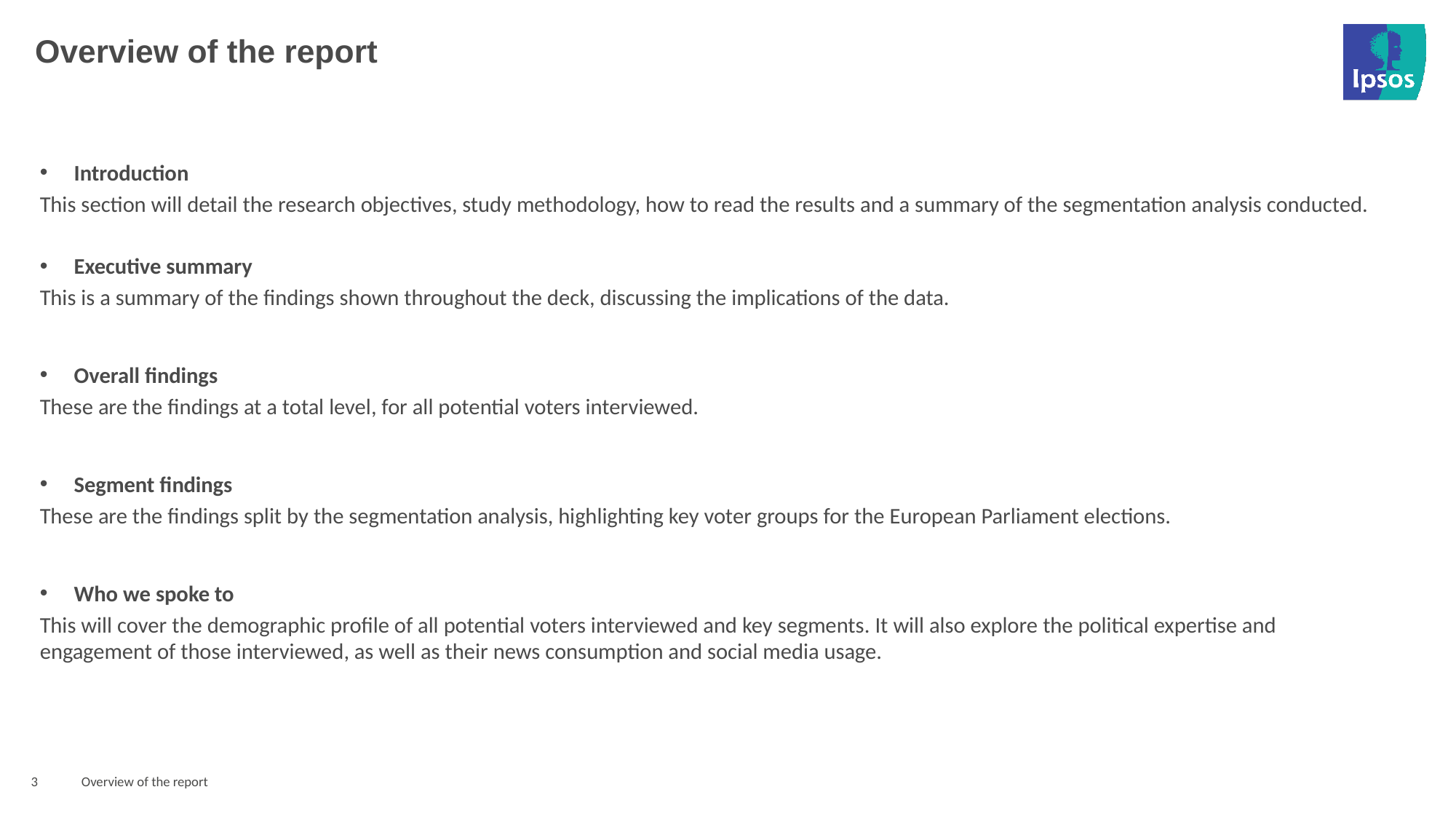

# Overview of the report
Introduction
This section will detail the research objectives, study methodology, how to read the results and a summary of the segmentation analysis conducted.

Executive summary
This is a summary of the findings shown throughout the deck, discussing the implications of the data.

Overall findings
These are the findings at a total level, for all potential voters interviewed.

Segment findings
These are the findings split by the segmentation analysis, highlighting key voter groups for the European Parliament elections.

Who we spoke to
This will cover the demographic profile of all potential voters interviewed and key segments. It will also explore the political expertise and engagement of those interviewed, as well as their news consumption and social media usage.

3
Overview of the report